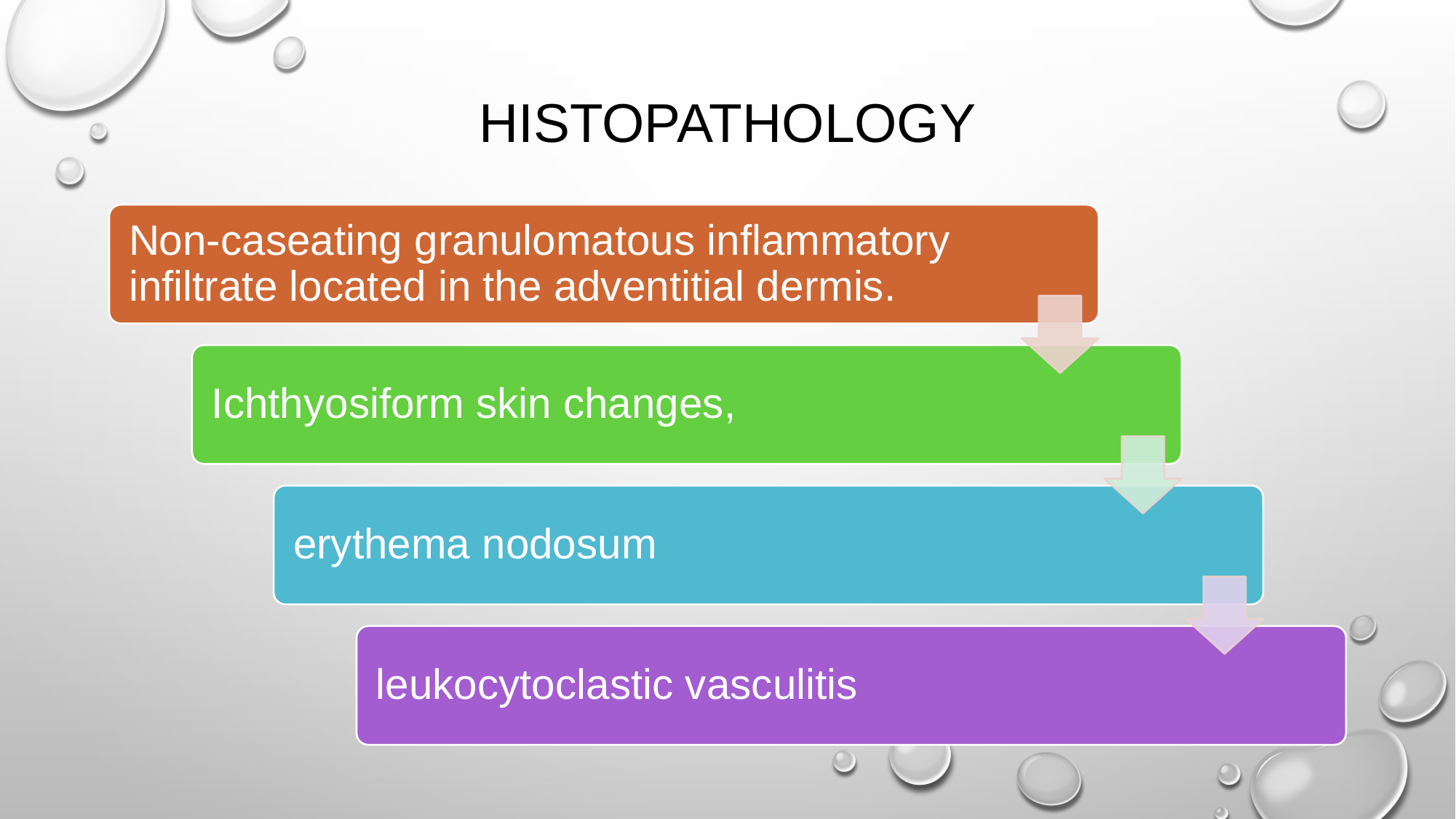

# Histopathology
Non-caseating granulomatous inflammatory infiltrate located in the adventitial dermis.
Ichthyosiform skin changes,
erythema nodosum
leukocytoclastic vasculitis